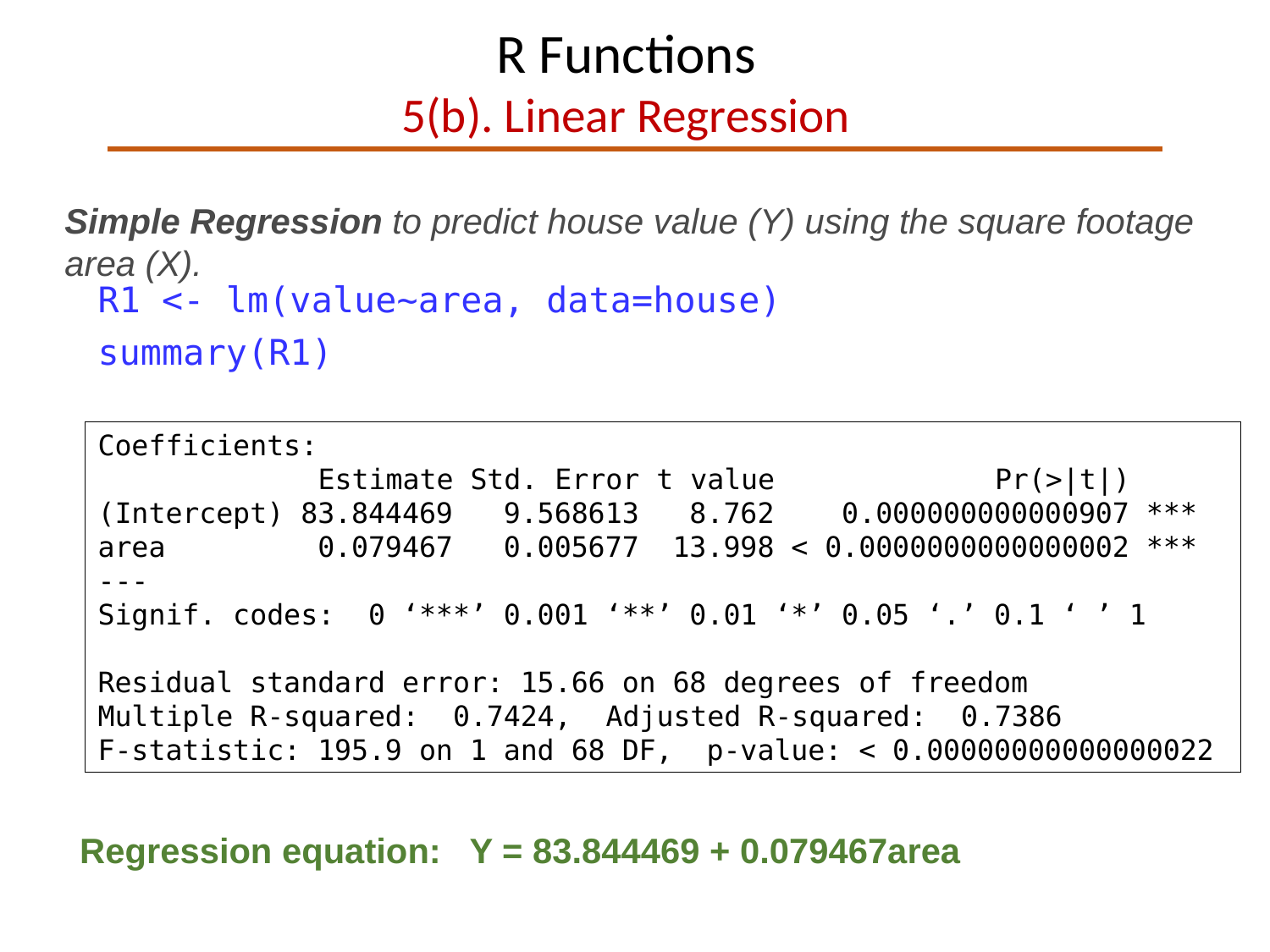

# R Functions 5(b). Linear Regression
Simple Regression to predict house value (Y) using the square footage area (X).
R1 <- lm(value~area, data=house)
summary(R1)
Coefficients:
             Estimate Std. Error t value             Pr(>|t|)
(Intercept) 83.844469   9.568613   8.762    0.000000000000907 ***
area         0.079467   0.005677  13.998 < 0.0000000000000002 ***
---
Signif. codes:  0 ‘***’ 0.001 ‘**’ 0.01 ‘*’ 0.05 ‘.’ 0.1 ‘ ’ 1

Residual standard error: 15.66 on 68 degrees of freedom
Multiple R-squared:  0.7424,	Adjusted R-squared:  0.7386
F-statistic: 195.9 on 1 and 68 DF,  p-value: < 0.00000000000000022
Fact-based decisions
Regression equation:   Y = 83.844469 + 0.079467area